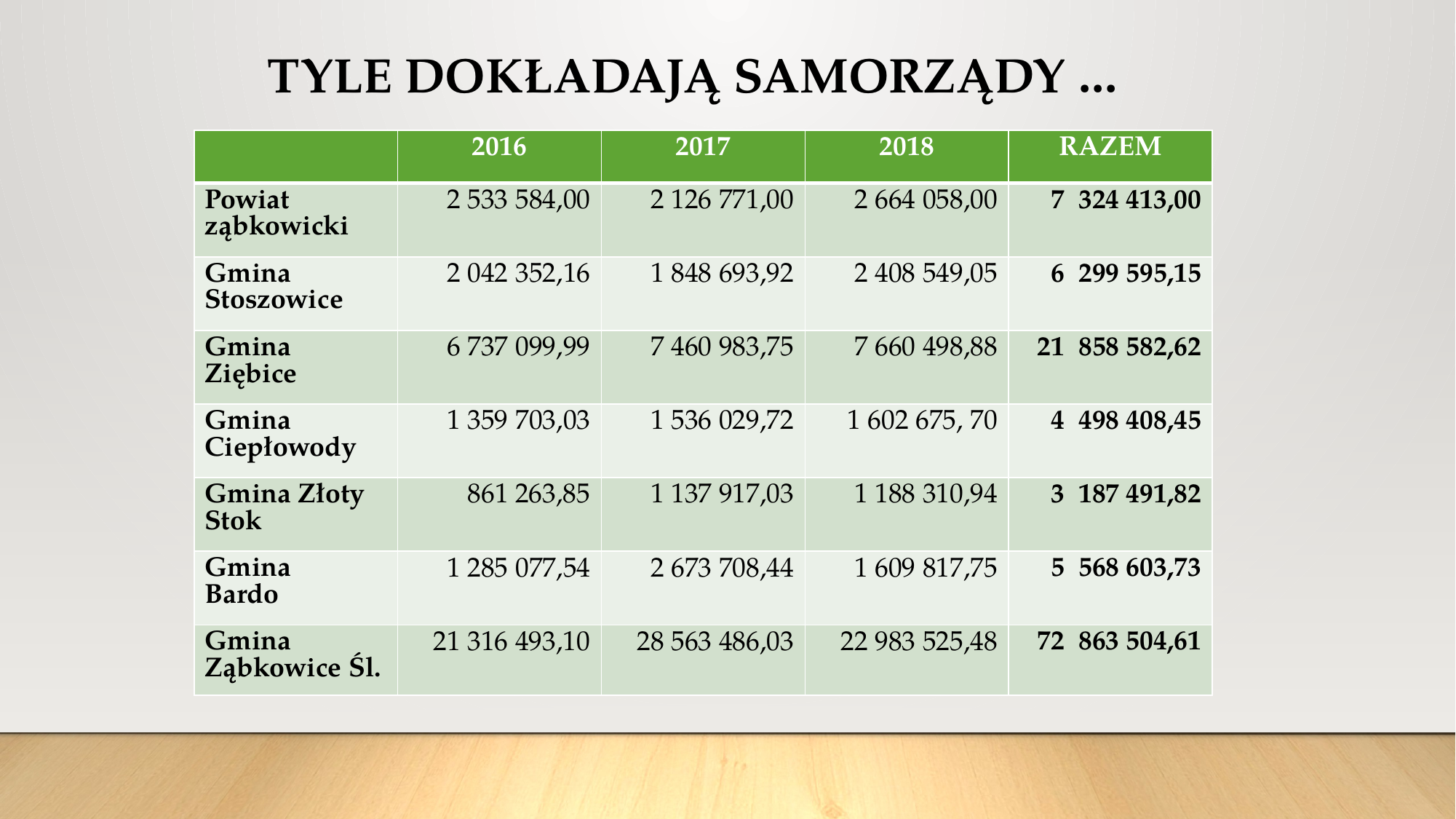

TYLE DOKŁADAJĄ SAMORZĄDY …
|  | 2016 | 2017 | 2018 | RAZEM |
| --- | --- | --- | --- | --- |
| Powiat ząbkowicki | 2 533 584,00 | 2 126 771,00 | 2 664 058,00 | 7 324 413,00 |
| Gmina Stoszowice | 2 042 352,16 | 1 848 693,92 | 2 408 549,05 | 6 299 595,15 |
| Gmina Ziębice | 6 737 099,99 | 7 460 983,75 | 7 660 498,88 | 21 858 582,62 |
| Gmina Ciepłowody | 1 359 703,03 | 1 536 029,72 | 1 602 675, 70 | 4 498 408,45 |
| Gmina Złoty Stok | 861 263,85 | 1 137 917,03 | 1 188 310,94 | 3 187 491,82 |
| Gmina Bardo | 1 285 077,54 | 2 673 708,44 | 1 609 817,75 | 5 568 603,73 |
| Gmina Ząbkowice Śl. | 21 316 493,10 | 28 563 486,03 | 22 983 525,48 | 72 863 504,61 |